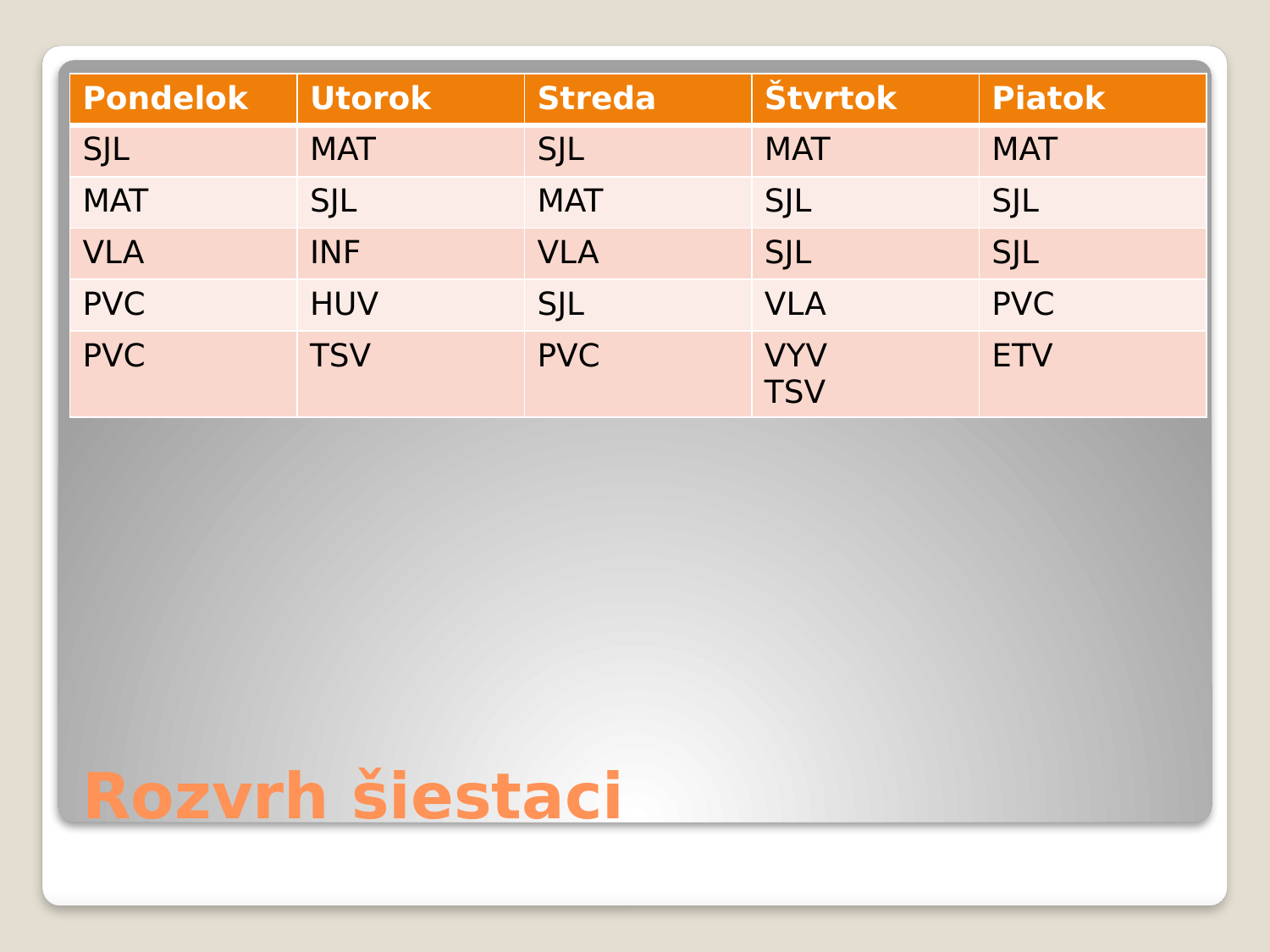

| Pondelok | Utorok | Streda | Štvrtok | Piatok |
| --- | --- | --- | --- | --- |
| SJL | MAT | SJL | MAT | MAT |
| MAT | SJL | MAT | SJL | SJL |
| VLA | INF | VLA | SJL | SJL |
| PVC | HUV | SJL | VLA | PVC |
| PVC | TSV | PVC | VYV TSV | ETV |
# Rozvrh šiestaci